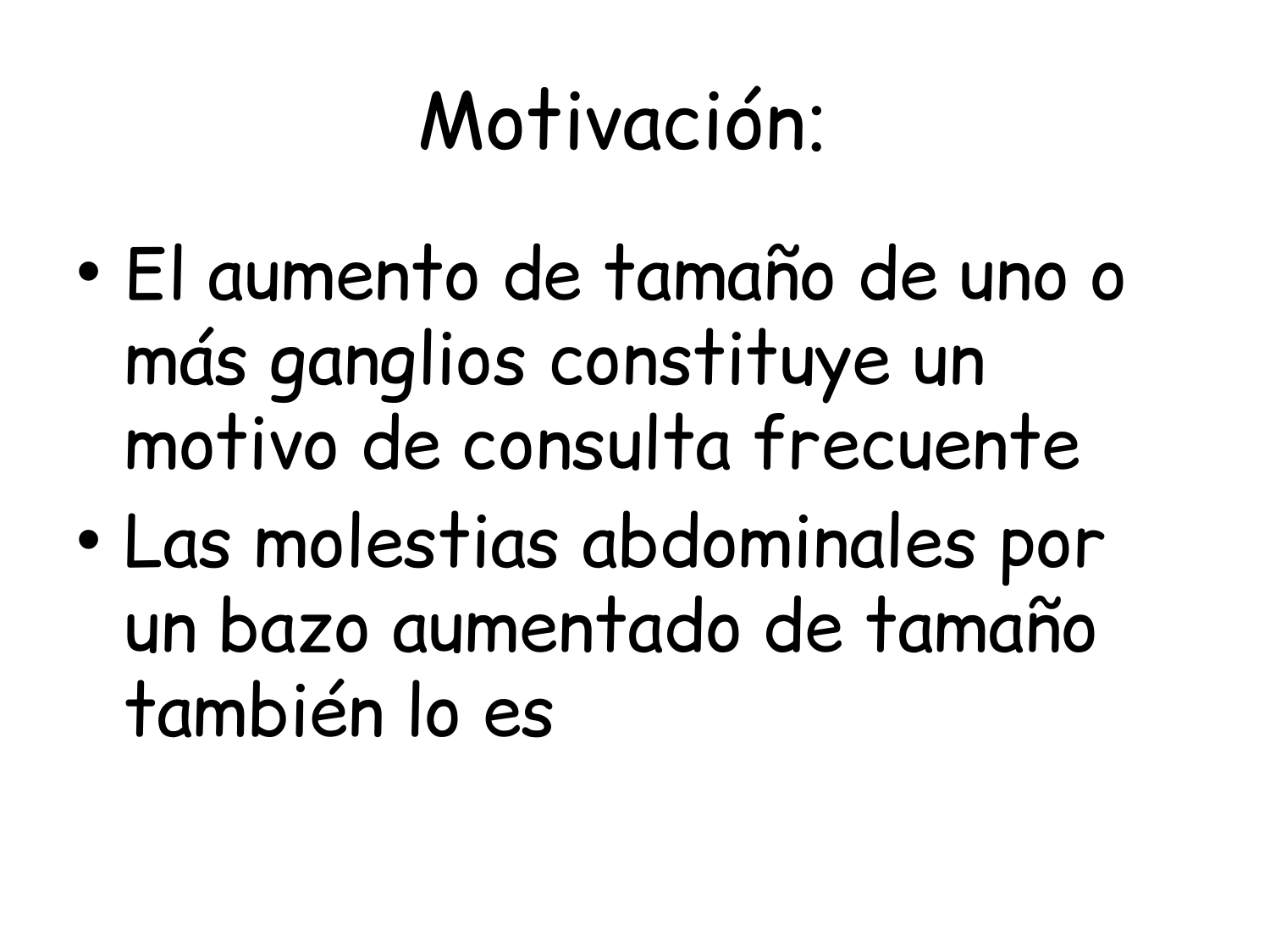

# Motivación:
El aumento de tamaño de uno o más ganglios constituye un motivo de consulta frecuente
Las molestias abdominales por un bazo aumentado de tamaño también lo es